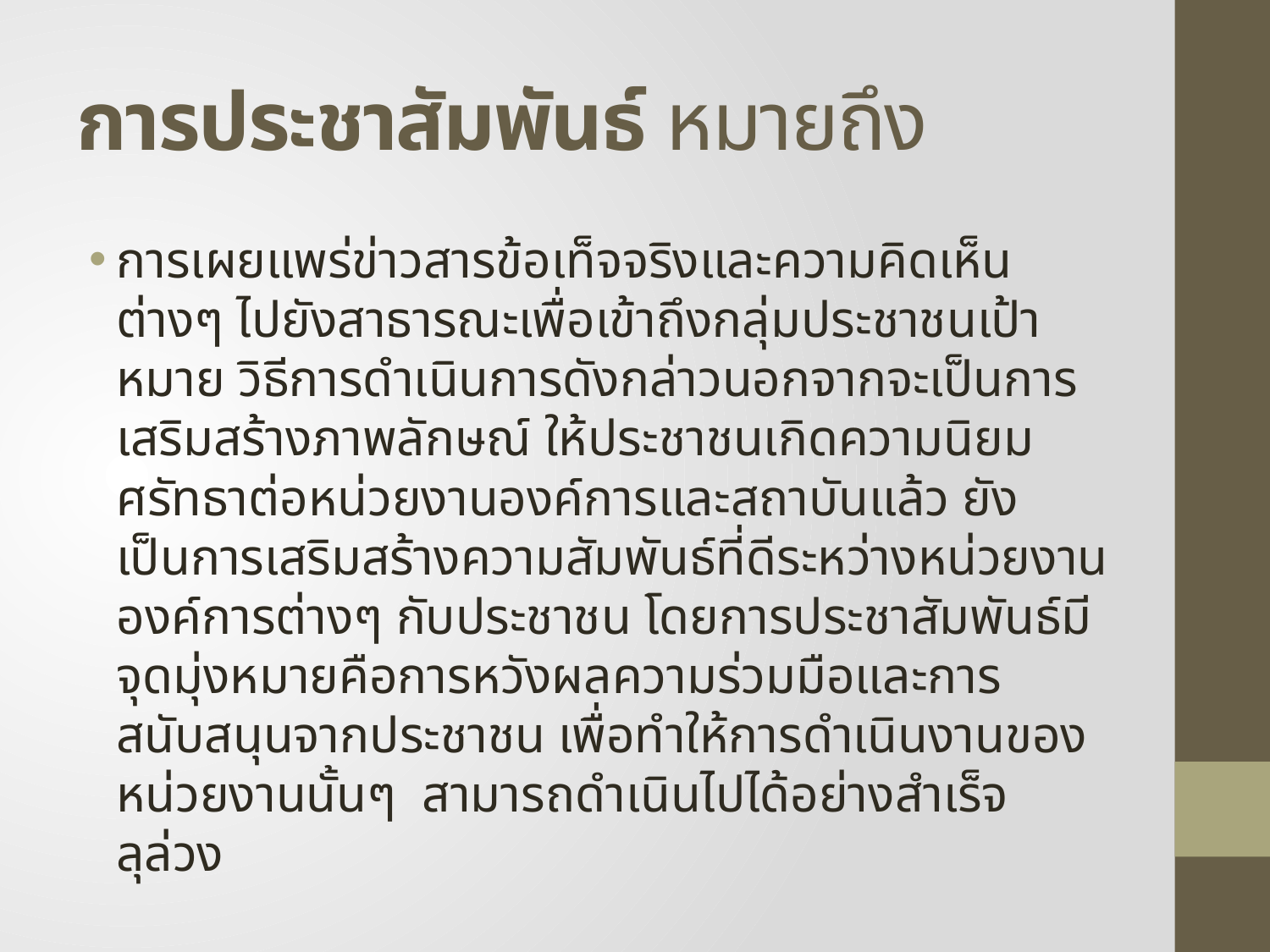

# การประชาสัมพันธ์ หมายถึง
การเผยแพร่ข่าวสารข้อเท็จจริงและความคิดเห็นต่างๆ ไปยังสาธารณะเพื่อเข้าถึงกลุ่มประชาชนเป้าหมาย วิธีการดำเนินการดังกล่าวนอกจากจะเป็นการเสริมสร้างภาพลักษณ์ ให้ประชาชนเกิดความนิยมศรัทธาต่อหน่วยงานองค์การและสถาบันแล้ว ยังเป็นการเสริมสร้างความสัมพันธ์ที่ดีระหว่างหน่วยงานองค์การต่างๆ กับประชาชน โดยการประชาสัมพันธ์มีจุดมุ่งหมายคือการหวังผลความร่วมมือและการสนับสนุนจากประชาชน เพื่อทำให้การดำเนินงานของหน่วยงานนั้นๆ  สามารถดำเนินไปได้อย่างสำเร็จลุล่วง